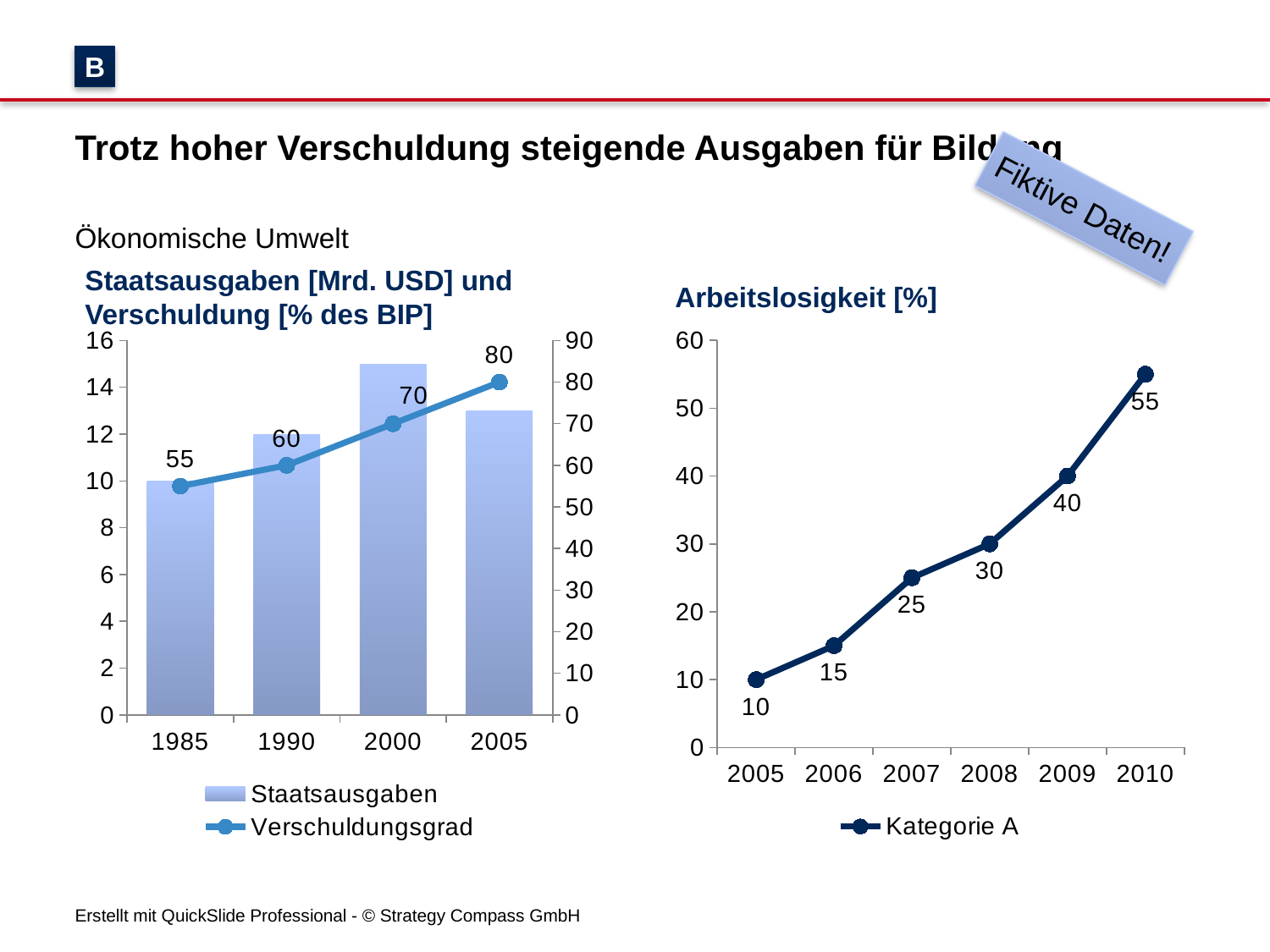

B
# Trotz hoher Verschuldung steigende Ausgaben für Bildung
Fiktive Daten!
Ökonomische Umwelt
Staatsausgaben [Mrd. USD] und Verschuldung [% des BIP]
Arbeitslosigkeit [%]

### Chart

| Category | Kategorie A |
|---|---|
| 2005 | 10.0 |
| 2006 | 15.0 |
| 2007 | 25.0 |
| 2008 | 30.0 |
| 2009 | 40.0 |
| 2010 | 55.0 |

### Chart

| Category | Staatsausgaben | Verschuldungsgrad |
|---|---|---|
| 1985 | 10.0 | 55.0 |
| 1990 | 12.0 | 60.0 |
| 2000 | 15.0 | 70.0 |
| 2005 | 13.0 | 80.0 |